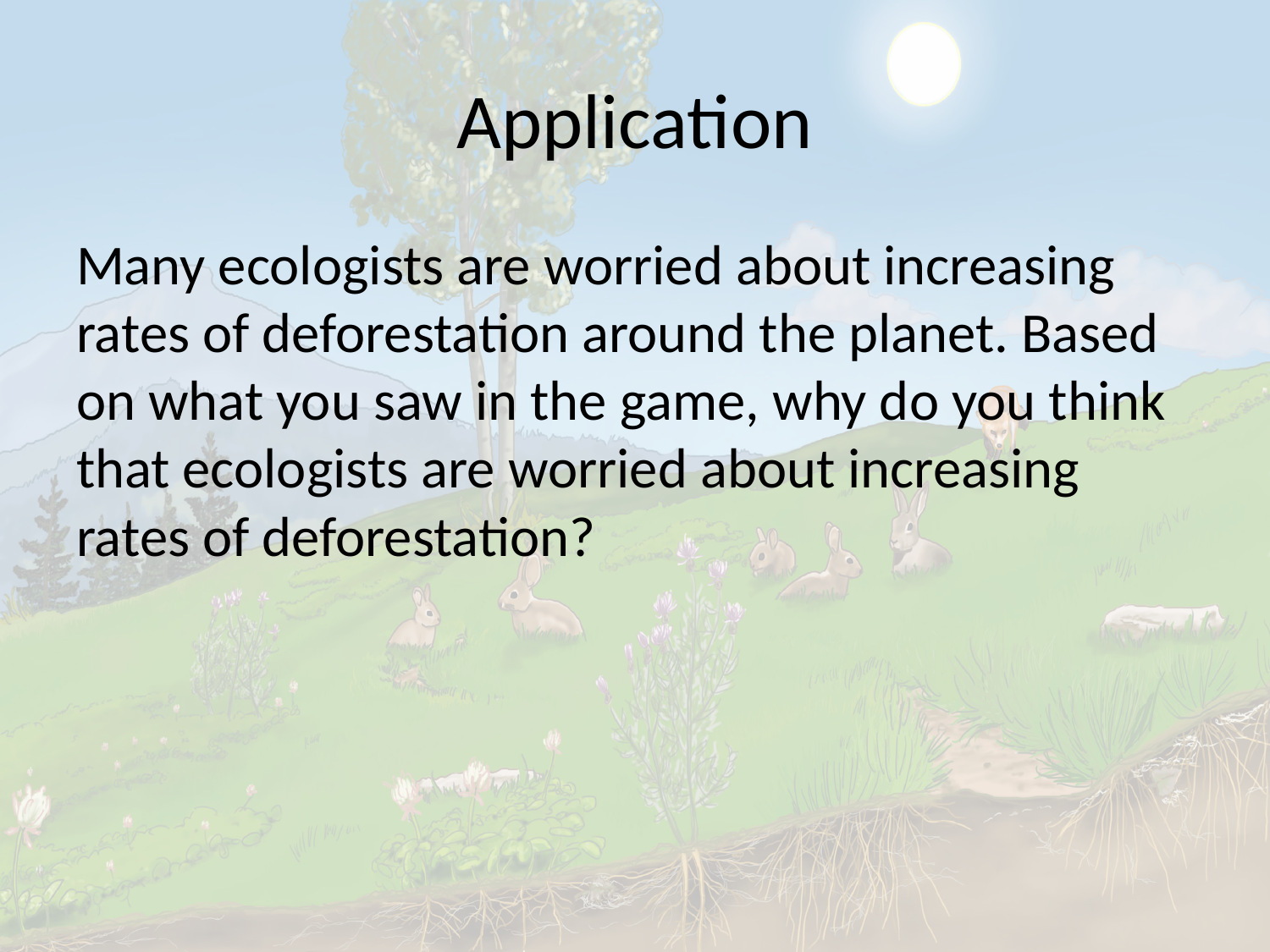

# Application
Many ecologists are worried about increasing rates of deforestation around the planet. Based on what you saw in the game, why do you think that ecologists are worried about increasing rates of deforestation?